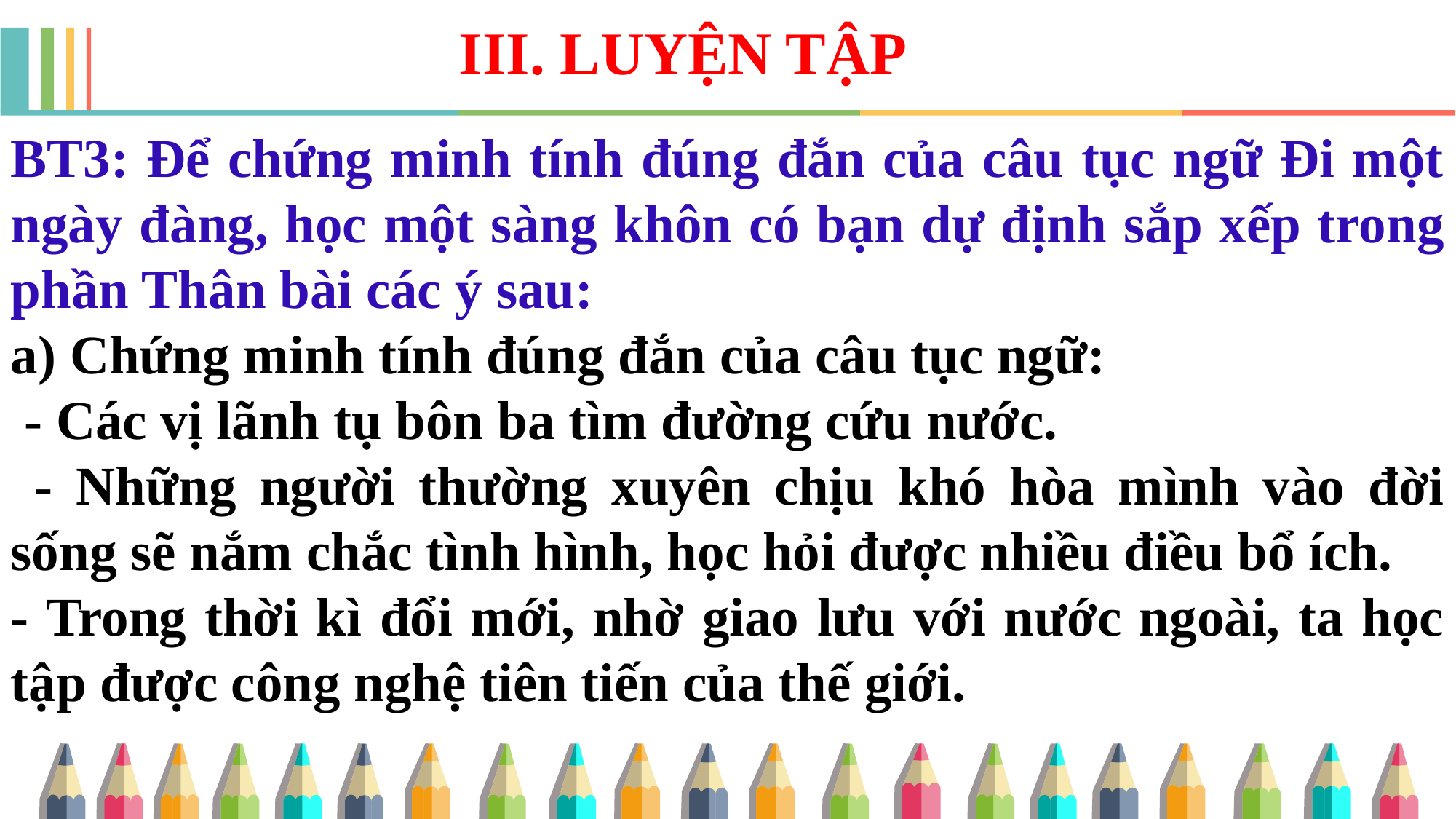

III. LUYỆN TẬP
BT3: Để chứng minh tính đúng đắn của câu tục ngữ Đi một ngày đàng, học một sàng khôn có bạn dự định sắp xếp trong phần Thân bài các ý sau:
 Chứng minh tính đúng đắn của câu tục ngữ:
 - Các vị lãnh tụ bôn ba tìm đường cứu nước.
 - Những người thường xuyên chịu khó hòa mình vào đời sống sẽ nắm chắc tình hình, học hỏi được nhiều điều bổ ích.
- Trong thời kì đổi mới, nhờ giao lưu với nước ngoài, ta học tập được công nghệ tiên tiến của thế giới.